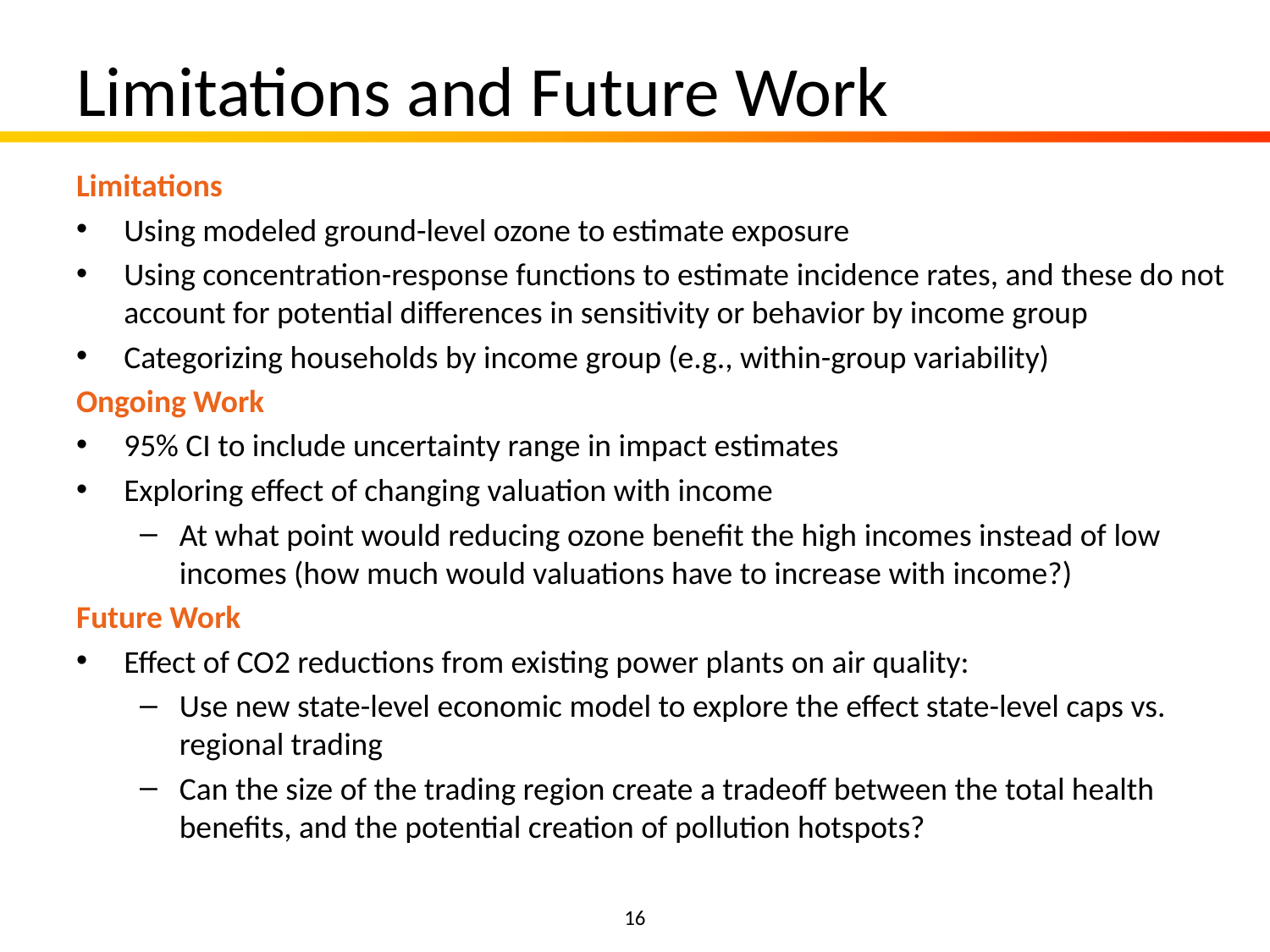

# Limitations and Future Work
Limitations
Using modeled ground-level ozone to estimate exposure
Using concentration-response functions to estimate incidence rates, and these do not account for potential differences in sensitivity or behavior by income group
Categorizing households by income group (e.g., within-group variability)
Ongoing Work
95% CI to include uncertainty range in impact estimates
Exploring effect of changing valuation with income
At what point would reducing ozone benefit the high incomes instead of low incomes (how much would valuations have to increase with income?)
Future Work
Effect of CO2 reductions from existing power plants on air quality:
Use new state-level economic model to explore the effect state-level caps vs. regional trading
Can the size of the trading region create a tradeoff between the total health benefits, and the potential creation of pollution hotspots?

16